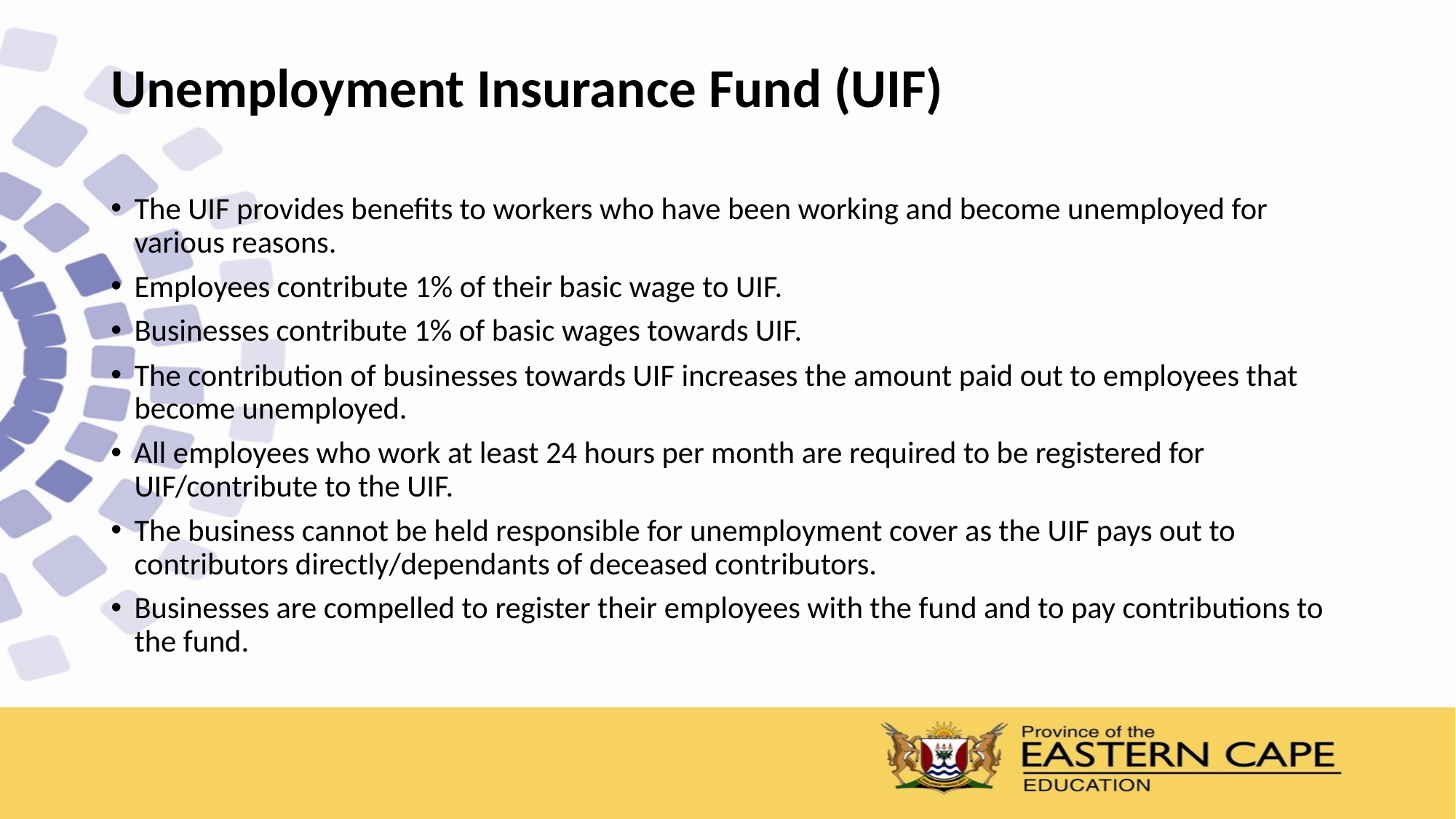

# Unemployment Insurance Fund (UIF)

The UIF provides benefits to workers who have been working and become unemployed for various reasons.
Employees contribute 1% of their basic wage to UIF.
Businesses contribute 1% of basic wages towards UIF.
The contribution of businesses towards UIF increases the amount paid out to employees that become unemployed.
All employees who work at least 24 hours per month are required to be registered for UIF/contribute to the UIF.
The business cannot be held responsible for unemployment cover as the UIF pays out to contributors directly/dependants of deceased contributors.
Businesses are compelled to register their employees with the fund and to pay contributions to the fund.